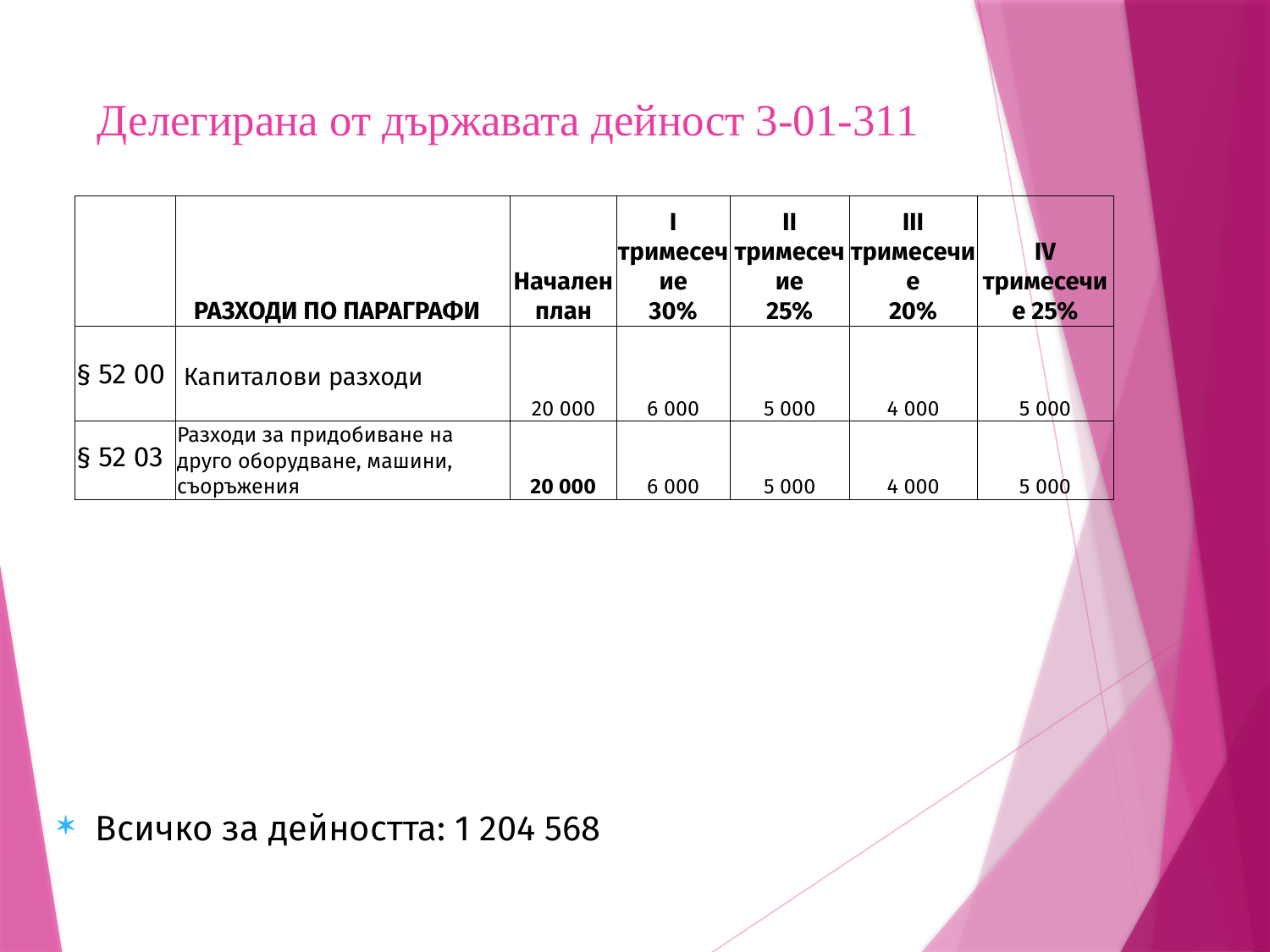

# Делегирана от държавата дейност 3-01-311
|  | РАЗХОДИ ПО ПАРАГРАФИ | Начален план | I тримесечие 30% | II тримесечие 25% | III тримесечие 20% | IV тримесечие 25% |
| --- | --- | --- | --- | --- | --- | --- |
| § 52 00 | Капиталови разходи | 20 000 | 6 000 | 5 000 | 4 000 | 5 000 |
| § 52 03 | Разходи за придобиване на друго оборудване, машини, съоръжения | 20 000 | 6 000 | 5 000 | 4 000 | 5 000 |

Всичко за дейността: 1 204 568